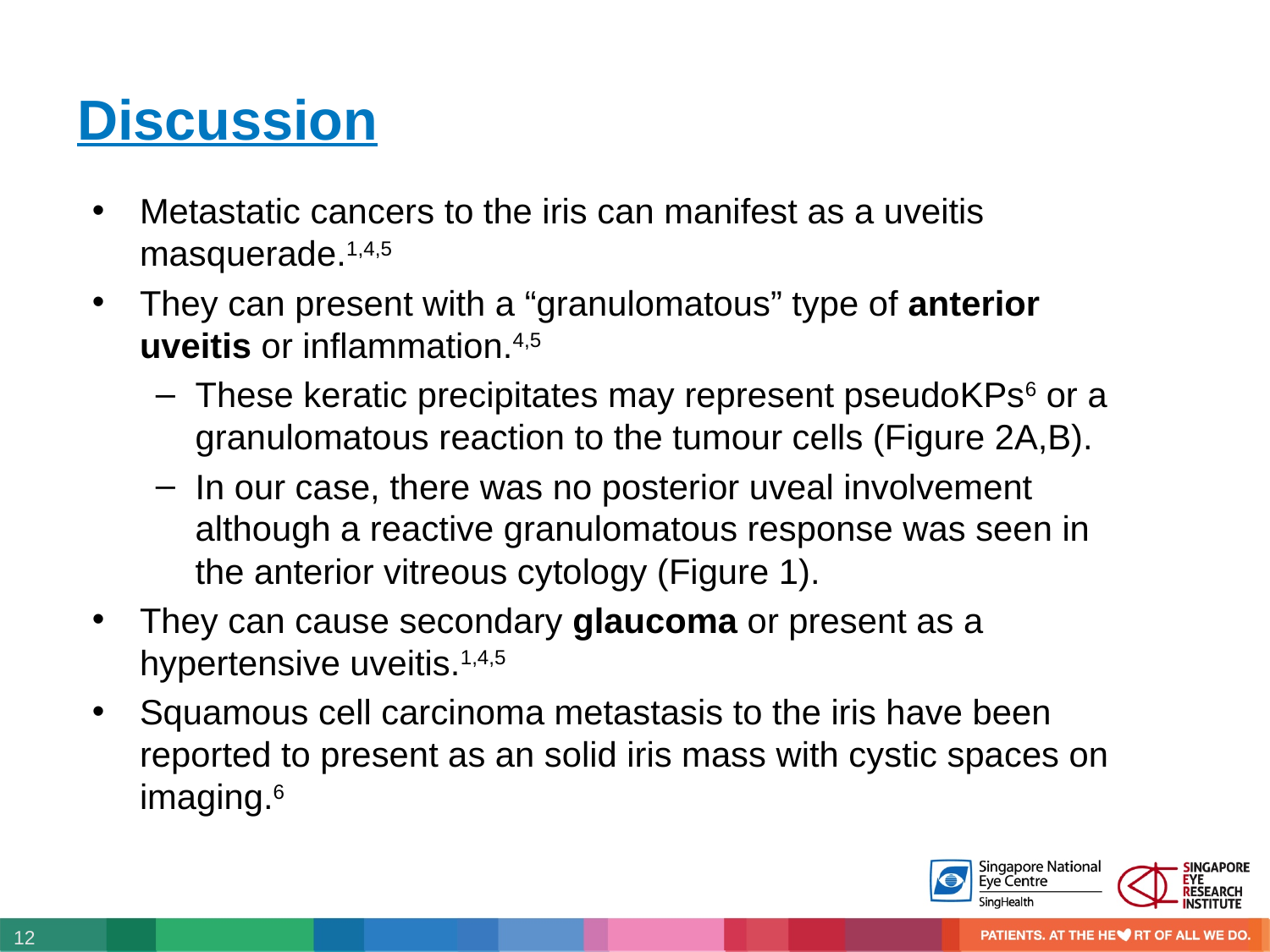

# Discussion
Metastatic cancers to the iris can manifest as a uveitis masquerade.1,4,5
They can present with a “granulomatous” type of anterior uveitis or inflammation.4,5
These keratic precipitates may represent pseudoKPs6 or a granulomatous reaction to the tumour cells (Figure 2A,B).
In our case, there was no posterior uveal involvement although a reactive granulomatous response was seen in the anterior vitreous cytology (Figure 1).
They can cause secondary glaucoma or present as a hypertensive uveitis.1,4,5
Squamous cell carcinoma metastasis to the iris have been reported to present as an solid iris mass with cystic spaces on imaging.6
12